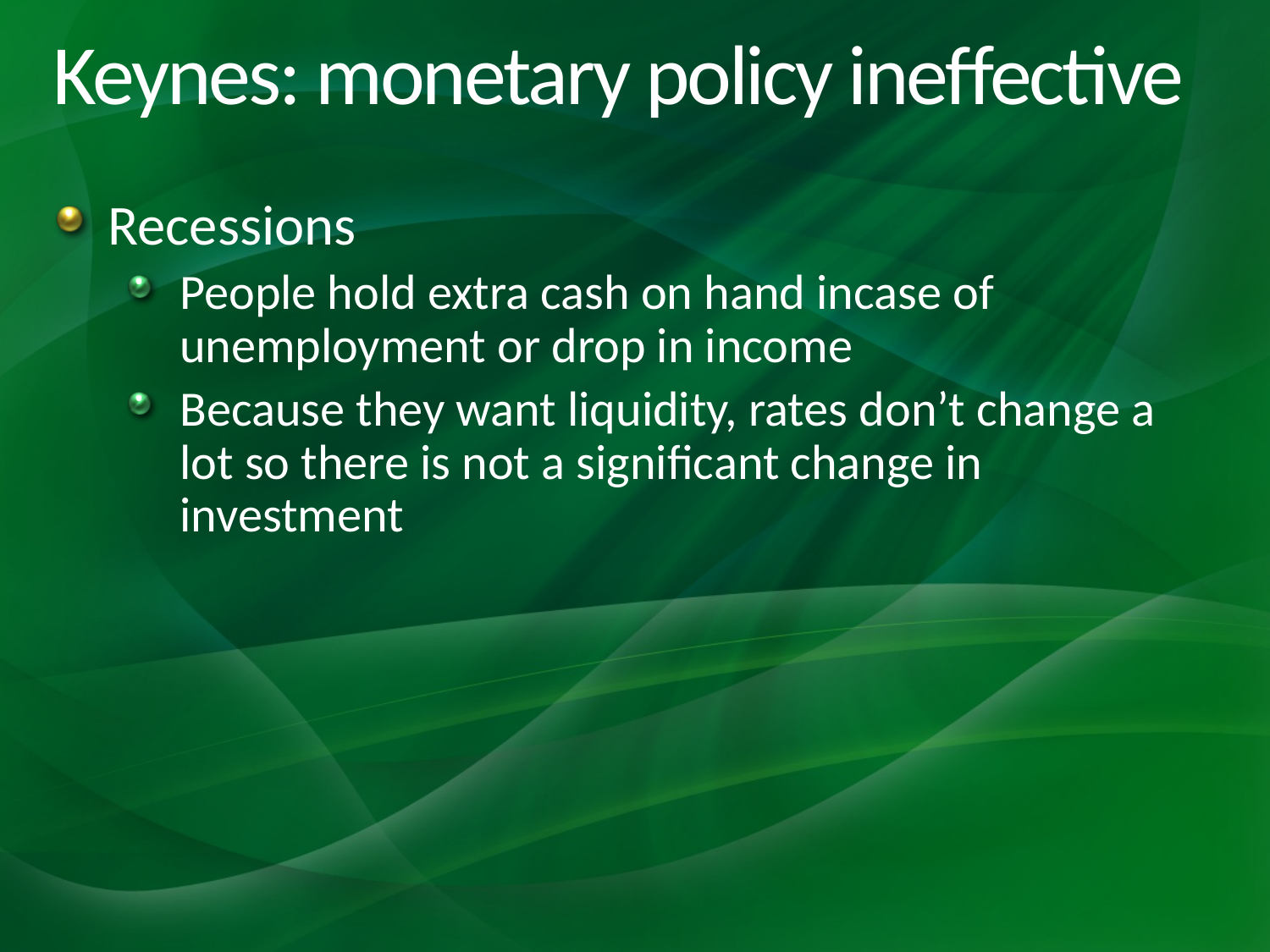

# Keynes: monetary policy ineffective
Recessions
People hold extra cash on hand incase of unemployment or drop in income
Because they want liquidity, rates don’t change a lot so there is not a significant change in investment